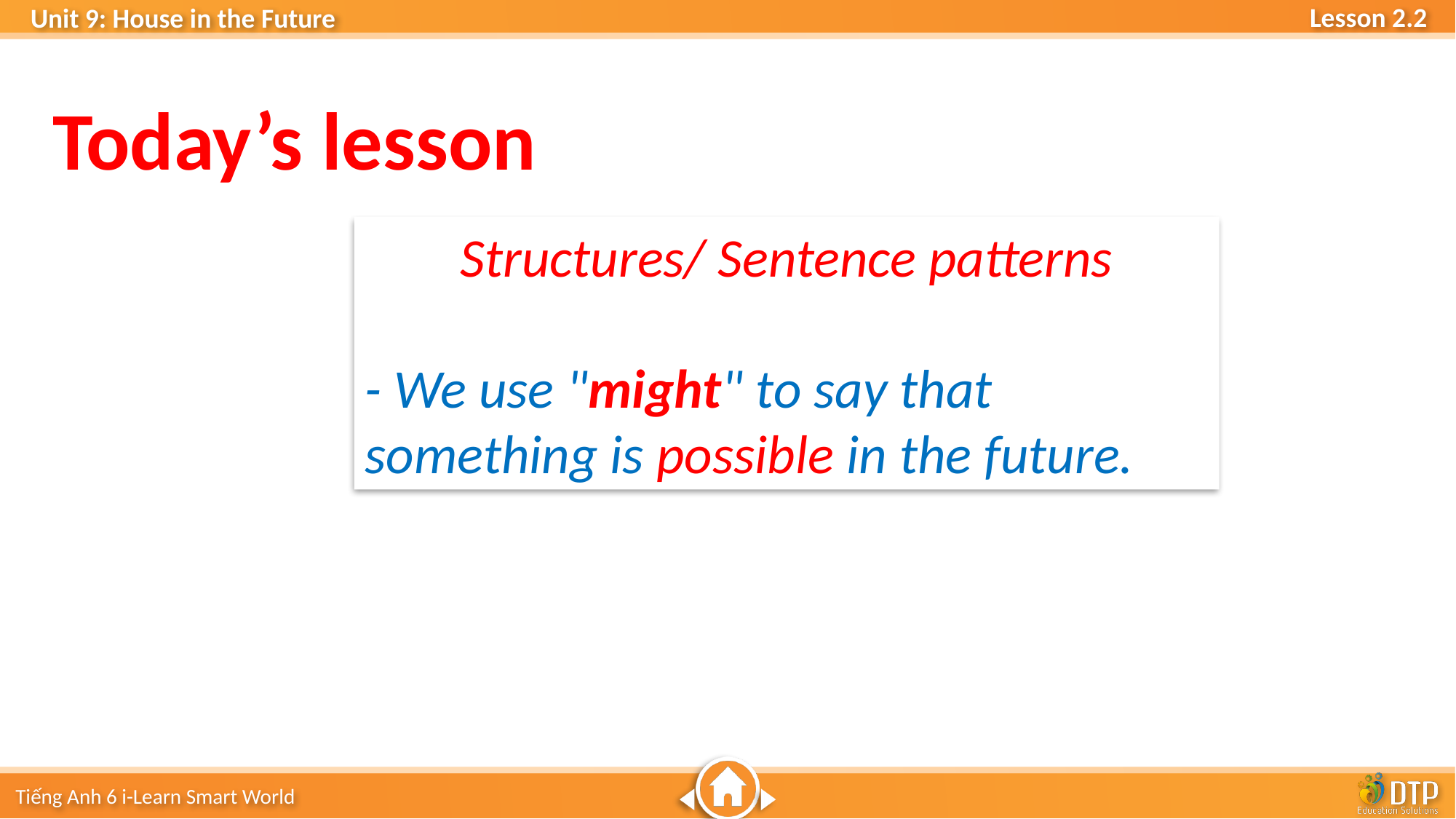

Today’s lesson
Structures/ Sentence patterns

- We use "might" to say that something is possible in the future.